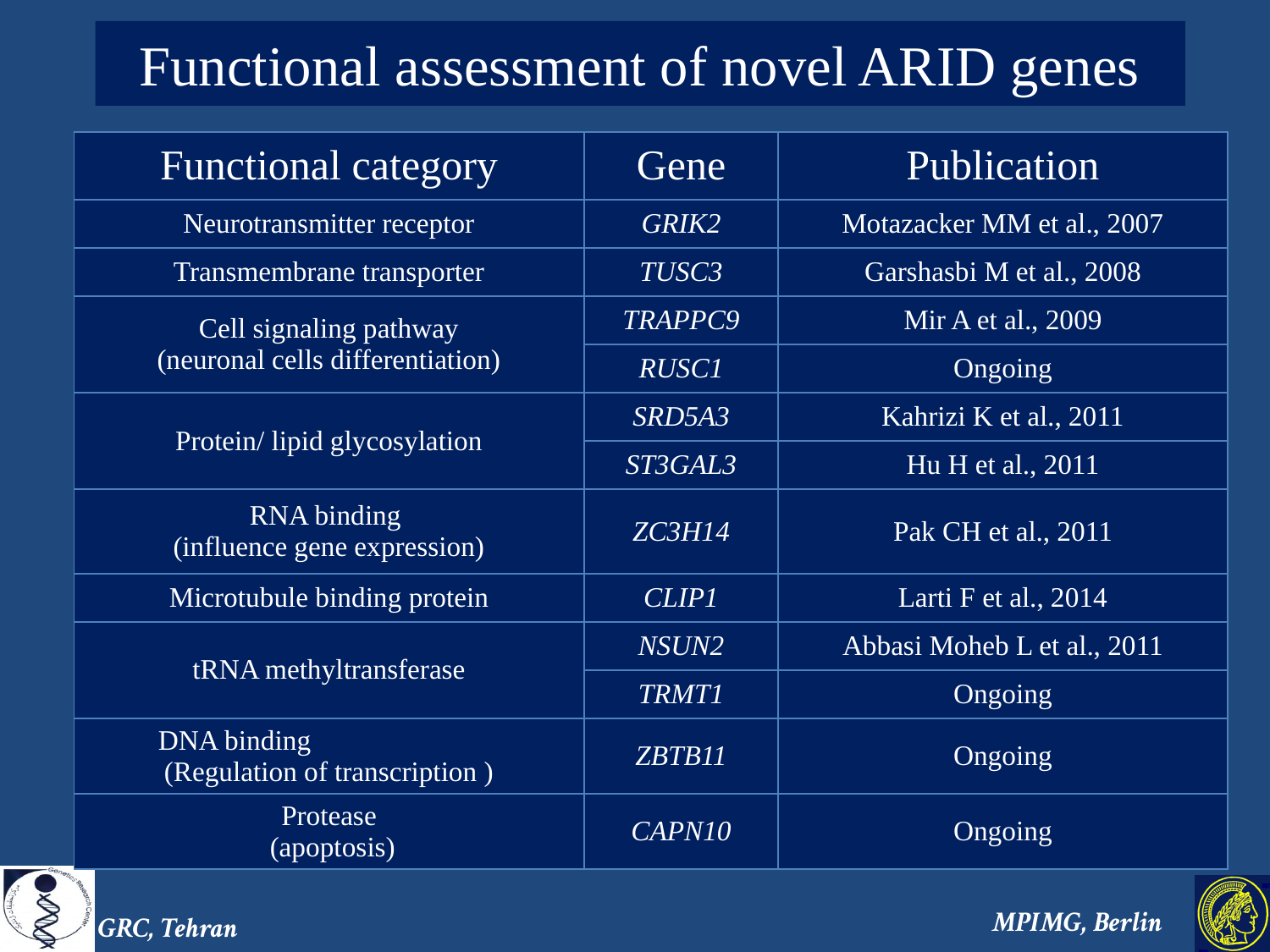

# Functional assessment of novel ARID genes
| Functional category | Gene | Publication |
| --- | --- | --- |
| Neurotransmitter receptor | GRIK2 | Motazacker MM et al., 2007 |
| Transmembrane transporter | TUSC3 | Garshasbi M et al., 2008 |
| Cell signaling pathway (neuronal cells differentiation) | TRAPPC9 | Mir A et al., 2009 |
|  | RUSC1 | Ongoing |
| Protein/ lipid glycosylation | SRD5A3 | Kahrizi K et al., 2011 |
|  | ST3GAL3 | Hu H et al., 2011 |
| RNA binding (influence gene expression) | ZC3H14 | Pak CH et al., 2011 |
| Microtubule binding protein | CLIP1 | Larti F et al., 2014 |
| tRNA methyltransferase | NSUN2 | Abbasi Moheb L et al., 2011 |
|  | TRMT1 | Ongoing |
| DNA binding (Regulation of transcription ) | ZBTB11 | Ongoing |
| Protease (apoptosis) | CAPN10 | Ongoing |